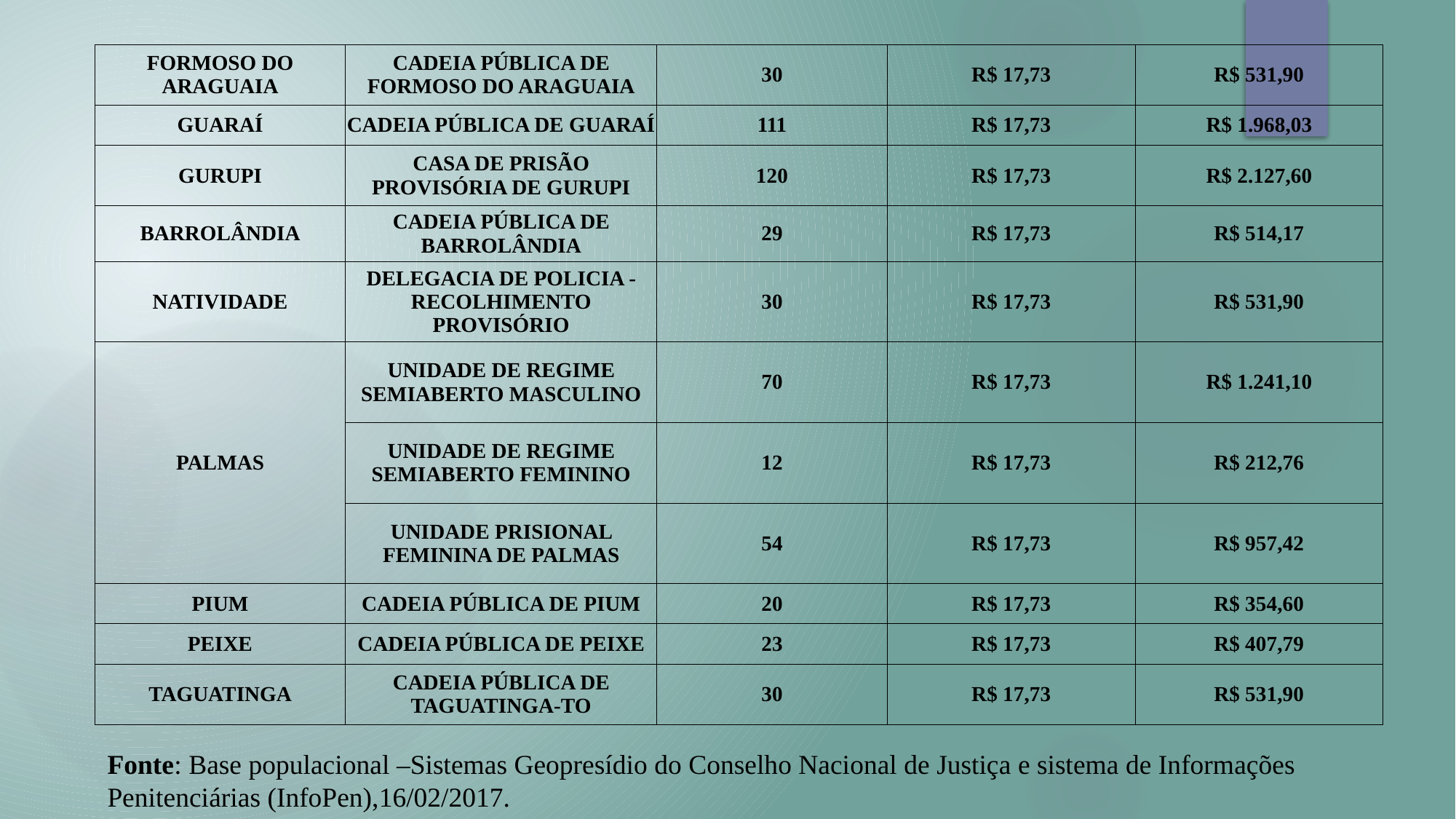

| FORMOSO DO ARAGUAIA | CADEIA PÚBLICA DE FORMOSO DO ARAGUAIA | 30 | R$ 17,73 | R$ 531,90 |
| --- | --- | --- | --- | --- |
| GUARAÍ | CADEIA PÚBLICA DE GUARAÍ | 111 | R$ 17,73 | R$ 1.968,03 |
| GURUPI | CASA DE PRISÃO PROVISÓRIA DE GURUPI | 120 | R$ 17,73 | R$ 2.127,60 |
| BARROLÂNDIA | CADEIA PÚBLICA DE BARROLÂNDIA | 29 | R$ 17,73 | R$ 514,17 |
| NATIVIDADE | DELEGACIA DE POLICIA - RECOLHIMENTO PROVISÓRIO | 30 | R$ 17,73 | R$ 531,90 |
| PALMAS | UNIDADE DE REGIME SEMIABERTO MASCULINO | 70 | R$ 17,73 | R$ 1.241,10 |
|  | UNIDADE DE REGIME SEMIABERTO FEMININO | 12 | R$ 17,73 | R$ 212,76 |
|  | UNIDADE PRISIONAL FEMININA DE PALMAS | 54 | R$ 17,73 | R$ 957,42 |
| PIUM | CADEIA PÚBLICA DE PIUM | 20 | R$ 17,73 | R$ 354,60 |
| PEIXE | CADEIA PÚBLICA DE PEIXE | 23 | R$ 17,73 | R$ 407,79 |
| TAGUATINGA | CADEIA PÚBLICA DE TAGUATINGA-TO | 30 | R$ 17,73 | R$ 531,90 |
Fonte: Base populacional –Sistemas Geopresídio do Conselho Nacional de Justiça e sistema de Informações Penitenciárias (InfoPen),16/02/2017.